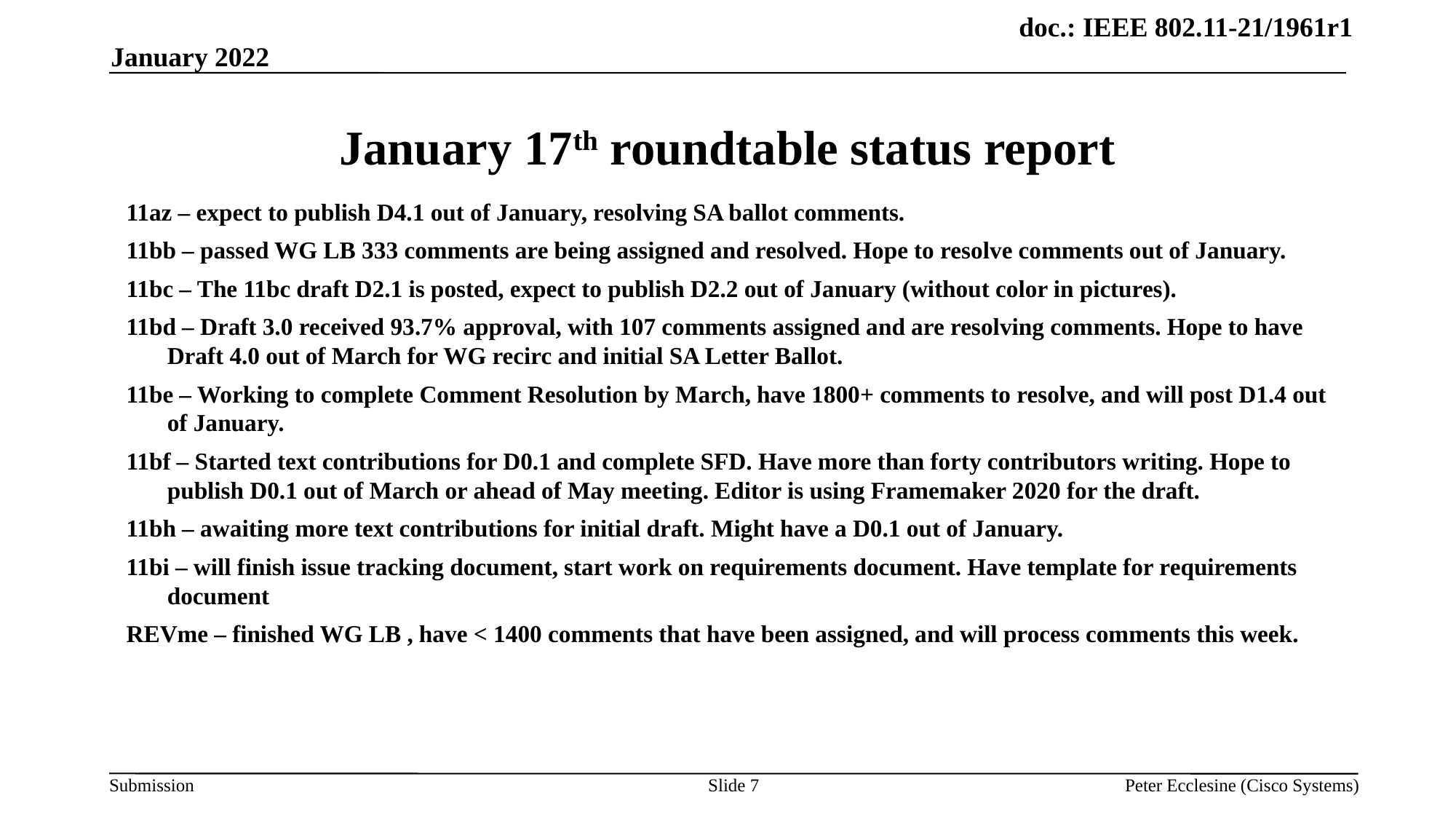

January 2022
# January 17th roundtable status report
11az – expect to publish D4.1 out of January, resolving SA ballot comments.
11bb – passed WG LB 333 comments are being assigned and resolved. Hope to resolve comments out of January.
11bc – The 11bc draft D2.1 is posted, expect to publish D2.2 out of January (without color in pictures).
11bd – Draft 3.0 received 93.7% approval, with 107 comments assigned and are resolving comments. Hope to have Draft 4.0 out of March for WG recirc and initial SA Letter Ballot.
11be – Working to complete Comment Resolution by March, have 1800+ comments to resolve, and will post D1.4 out of January.
11bf – Started text contributions for D0.1 and complete SFD. Have more than forty contributors writing. Hope to publish D0.1 out of March or ahead of May meeting. Editor is using Framemaker 2020 for the draft.
11bh – awaiting more text contributions for initial draft. Might have a D0.1 out of January.
11bi – will finish issue tracking document, start work on requirements document. Have template for requirements document
REVme – finished WG LB , have < 1400 comments that have been assigned, and will process comments this week.

Slide 7
Peter Ecclesine (Cisco Systems)